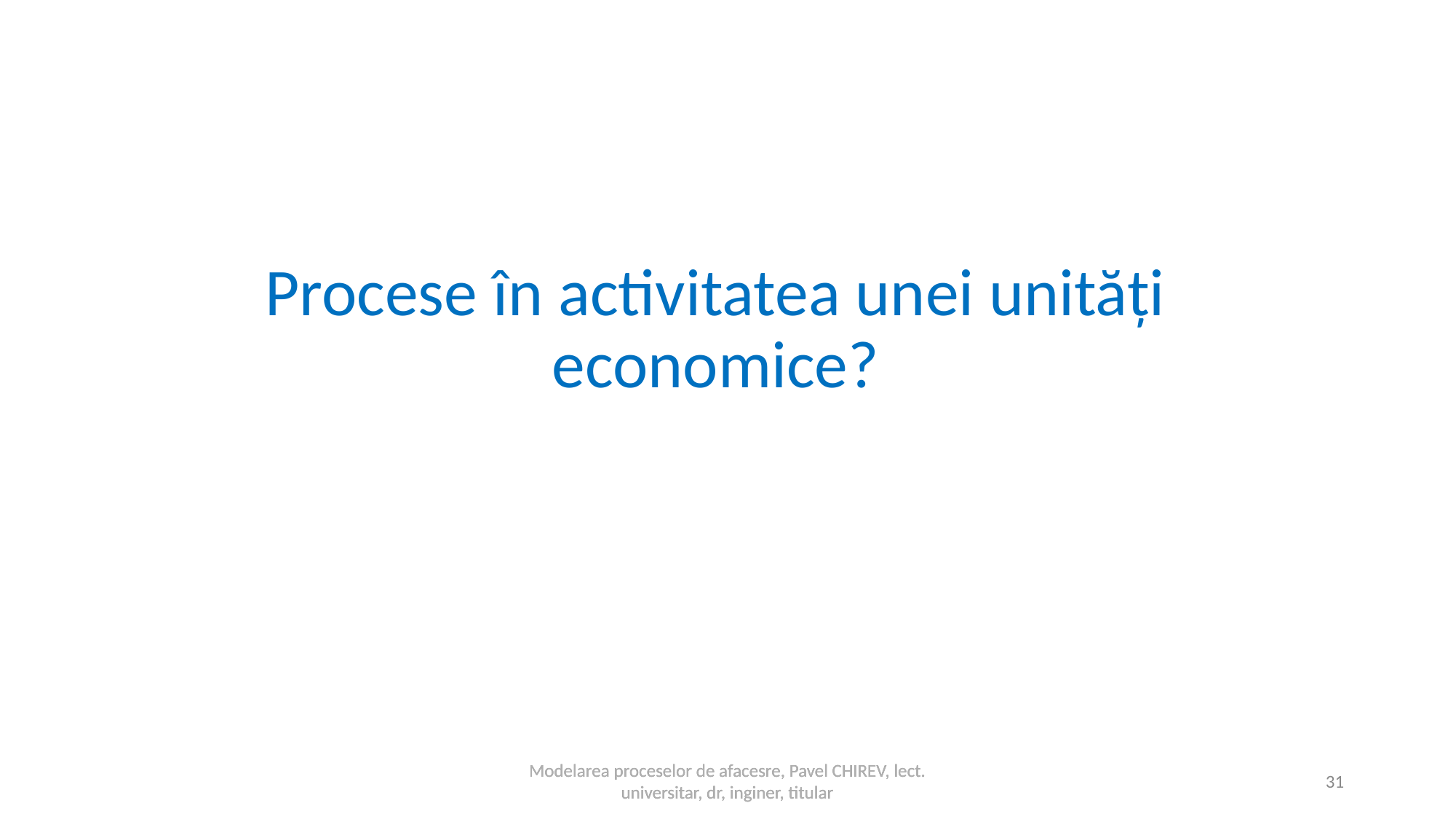

# Procese în activitatea unei unități economice?
Modelarea proceselor de afacesre, Pavel CHIREV, lect. universitar, dr, inginer, titular
Modelarea proceselor de afacesre, Pavel CHIREV, lect. universitar, dr, inginer, titular
31